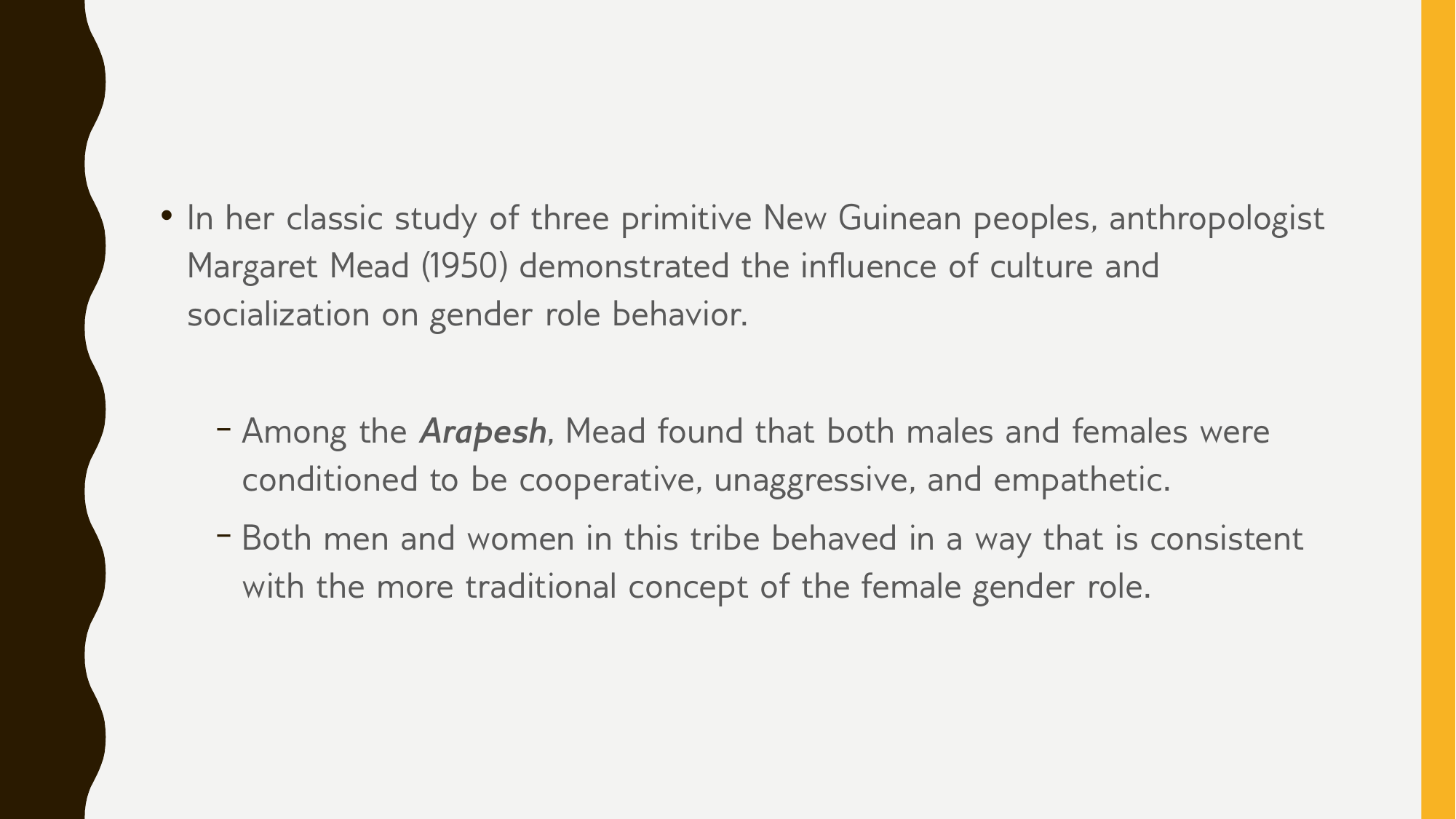

#
In her classic study of three primitive New Guinean peoples, anthropologist Margaret Mead (1950) demonstrated the influence of culture and socialization on gender role behavior.

Among the Arapesh, Mead found that both males and females were conditioned to be cooperative, unaggressive, and empathetic.
Both men and women in this tribe behaved in a way that is consistent with the more traditional concept of the female gender role.